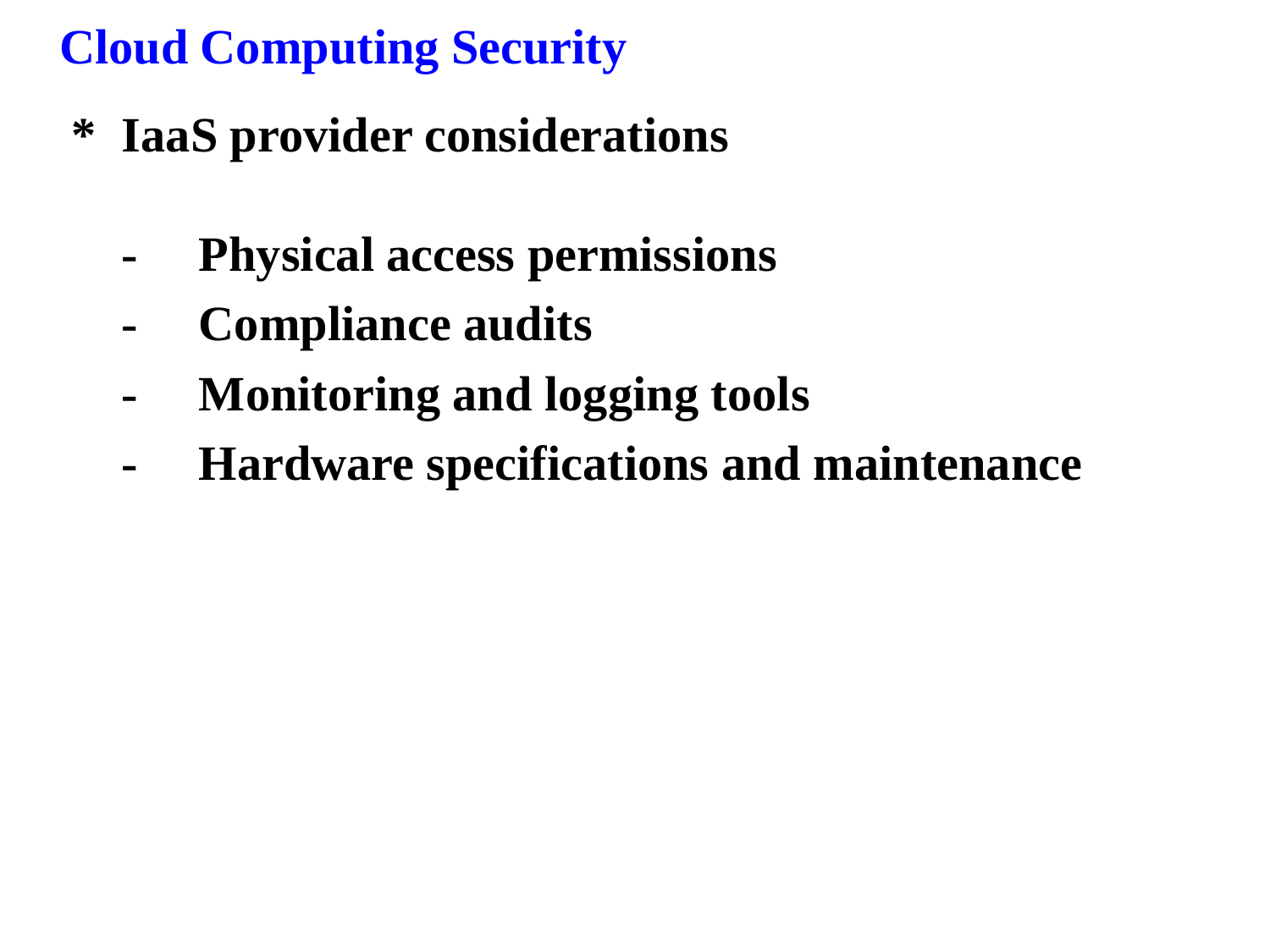

Cloud Computing Security
*	IaaS provider considerations

	-	Physical access permissions
	-	Compliance audits
	-	Monitoring and logging tools
	-	Hardware specifications and maintenance